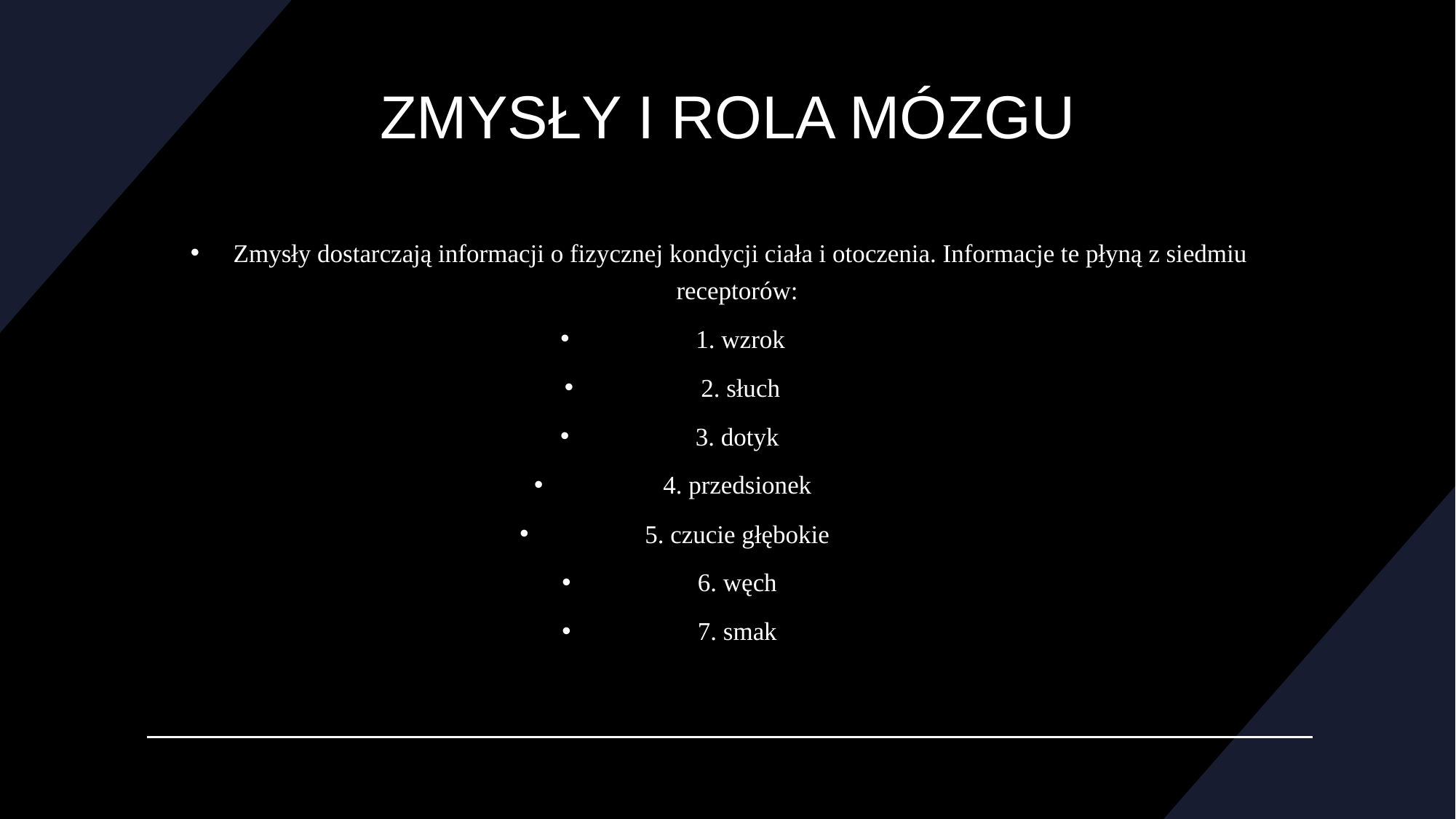

# ZMYSŁY I ROLA MÓZGU
Zmysły dostarczają informacji o fizycznej kondycji ciała i otoczenia. Informacje te płyną z siedmiu receptorów:
1. wzrok
2. słuch
3. dotyk
4. przedsionek
5. czucie głębokie
6. węch
7. smak